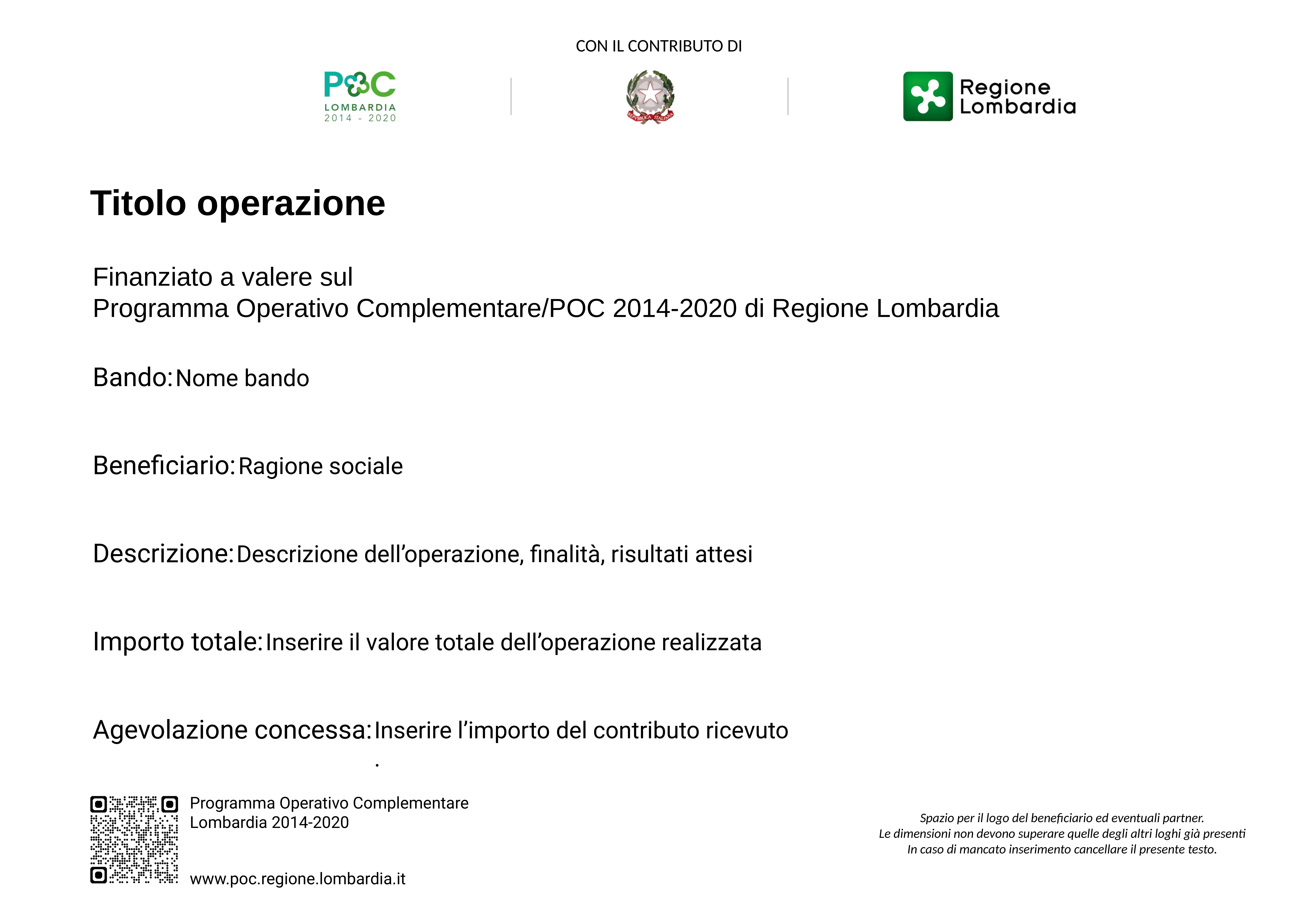

Titolo operazione

Nome bando

Ragione sociale

Descrizione dell’operazione, finalità, risultati attesi

Inserire il valore totale dell’operazione realizzata

Inserire l’importo del contributo ricevuto
.

Spazio per il logo del beneficiario ed eventuali partner.
Le dimensioni non devono superare quelle degli altri loghi già presenti
In caso di mancato inserimento cancellare il presente testo.